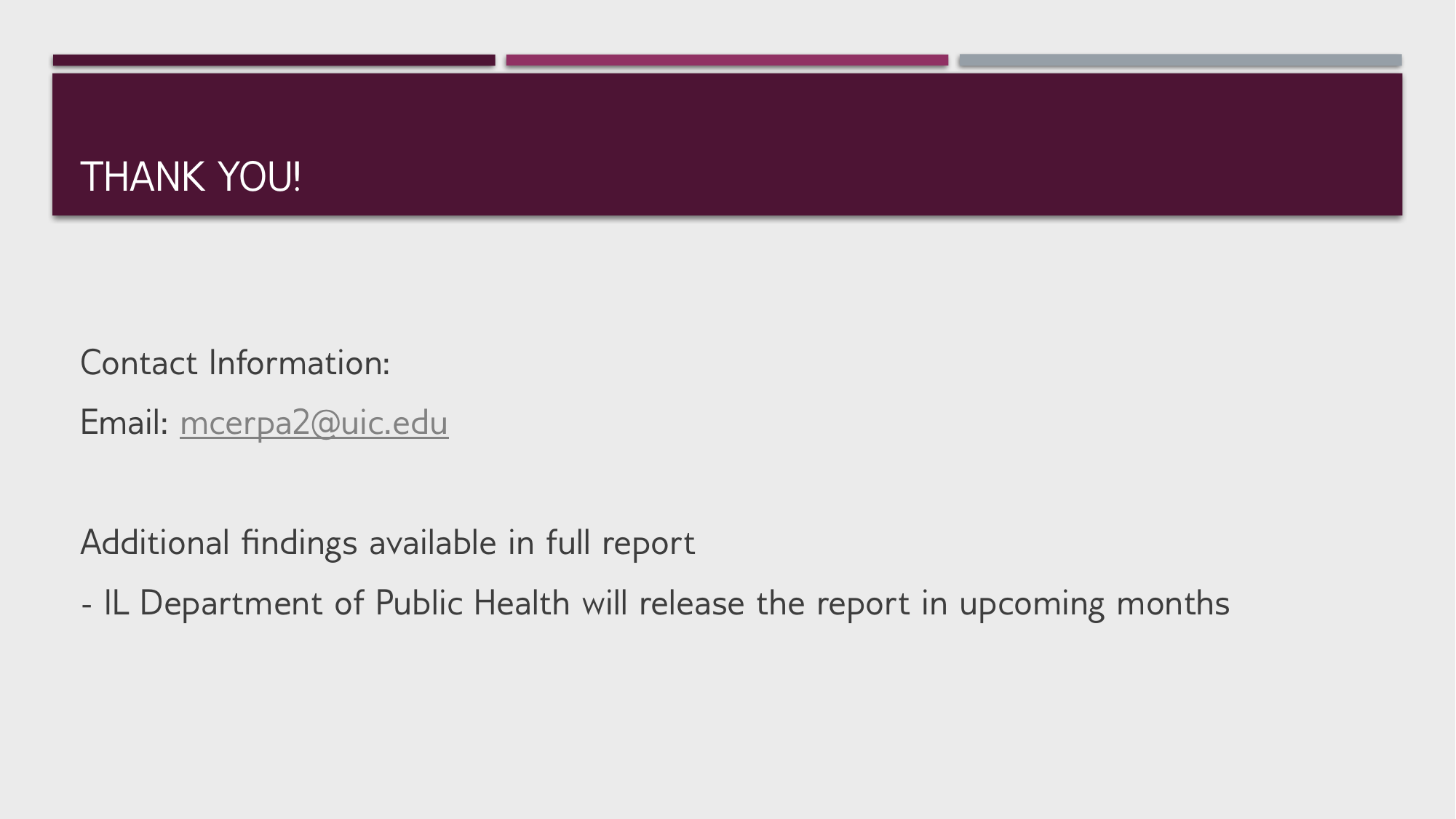

# THANK YOU!
Contact Information:
Email: mcerpa2@uic.edu

Additional findings available in full report
- IL Department of Public Health will release the report in upcoming months